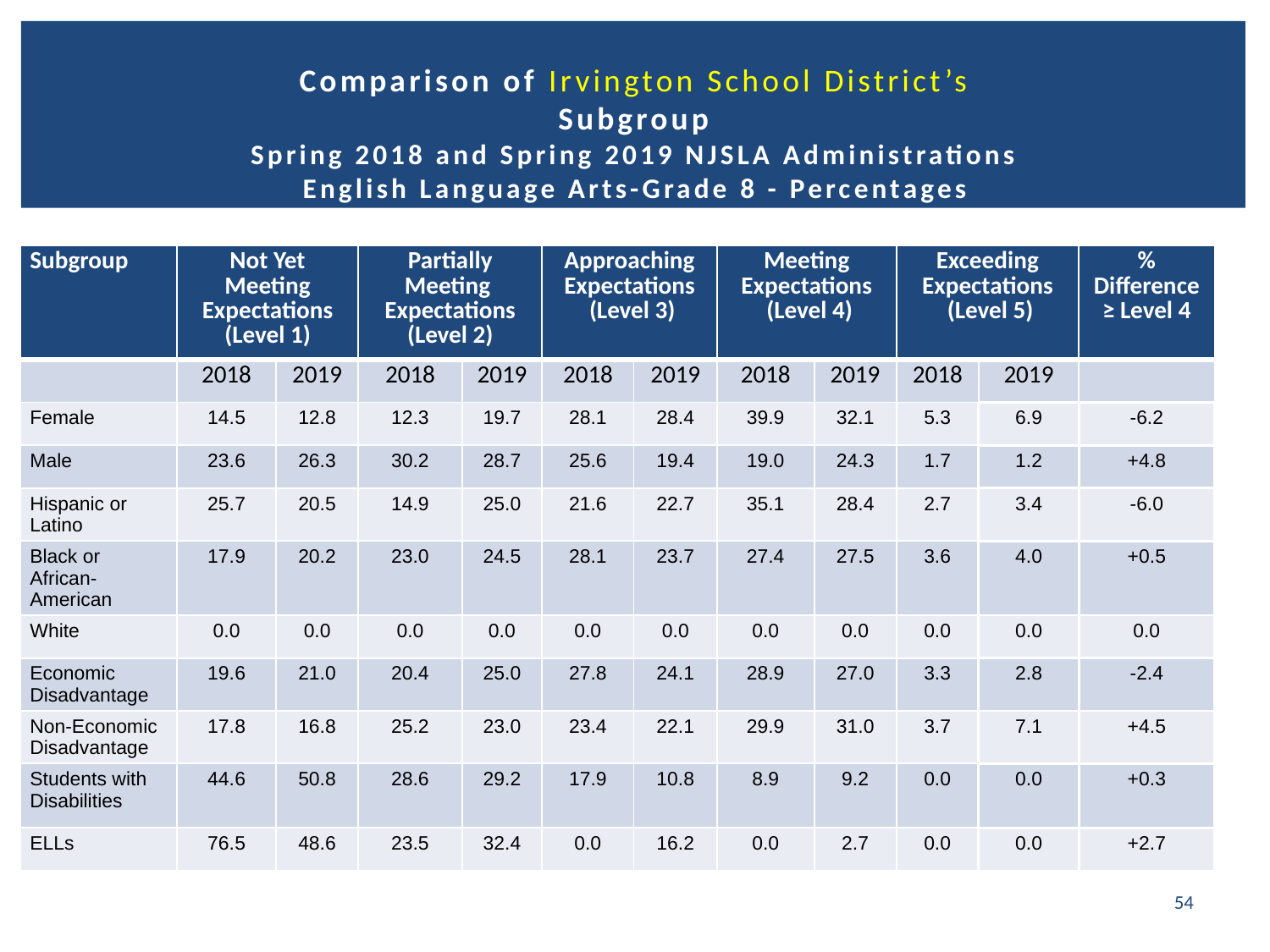

# Comparison of Irvington School District’s Subgroup Spring 2018 and Spring 2019 NJSLA Administrations English Language Arts-Grade 8 - Percentages
| Subgroup | Not Yet Meeting Expectations (Level 1) |  | Partially Meeting Expectations (Level 2) |  | Approaching Expectations (Level 3) |  | Meeting Expectations (Level 4) |  | Exceeding Expectations (Level 5) |  | % Difference ≥ Level 4 |
| --- | --- | --- | --- | --- | --- | --- | --- | --- | --- | --- | --- |
|  | 2018 | 2019 | 2018 | 2019 | 2018 | 2019 | 2018 | 2019 | 2018 | 2019 |  |
| Female | 14.5 | 12.8 | 12.3 | 19.7 | 28.1 | 28.4 | 39.9 | 32.1 | 5.3 | 6.9 | -6.2 |
| Male | 23.6 | 26.3 | 30.2 | 28.7 | 25.6 | 19.4 | 19.0 | 24.3 | 1.7 | 1.2 | +4.8 |
| Hispanic or Latino | 25.7 | 20.5 | 14.9 | 25.0 | 21.6 | 22.7 | 35.1 | 28.4 | 2.7 | 3.4 | -6.0 |
| Black or African-American | 17.9 | 20.2 | 23.0 | 24.5 | 28.1 | 23.7 | 27.4 | 27.5 | 3.6 | 4.0 | +0.5 |
| White | 0.0 | 0.0 | 0.0 | 0.0 | 0.0 | 0.0 | 0.0 | 0.0 | 0.0 | 0.0 | 0.0 |
| Economic Disadvantage | 19.6 | 21.0 | 20.4 | 25.0 | 27.8 | 24.1 | 28.9 | 27.0 | 3.3 | 2.8 | -2.4 |
| Non-Economic Disadvantage | 17.8 | 16.8 | 25.2 | 23.0 | 23.4 | 22.1 | 29.9 | 31.0 | 3.7 | 7.1 | +4.5 |
| Students with Disabilities | 44.6 | 50.8 | 28.6 | 29.2 | 17.9 | 10.8 | 8.9 | 9.2 | 0.0 | 0.0 | +0.3 |
| ELLs | 76.5 | 48.6 | 23.5 | 32.4 | 0.0 | 16.2 | 0.0 | 2.7 | 0.0 | 0.0 | +2.7 |
54